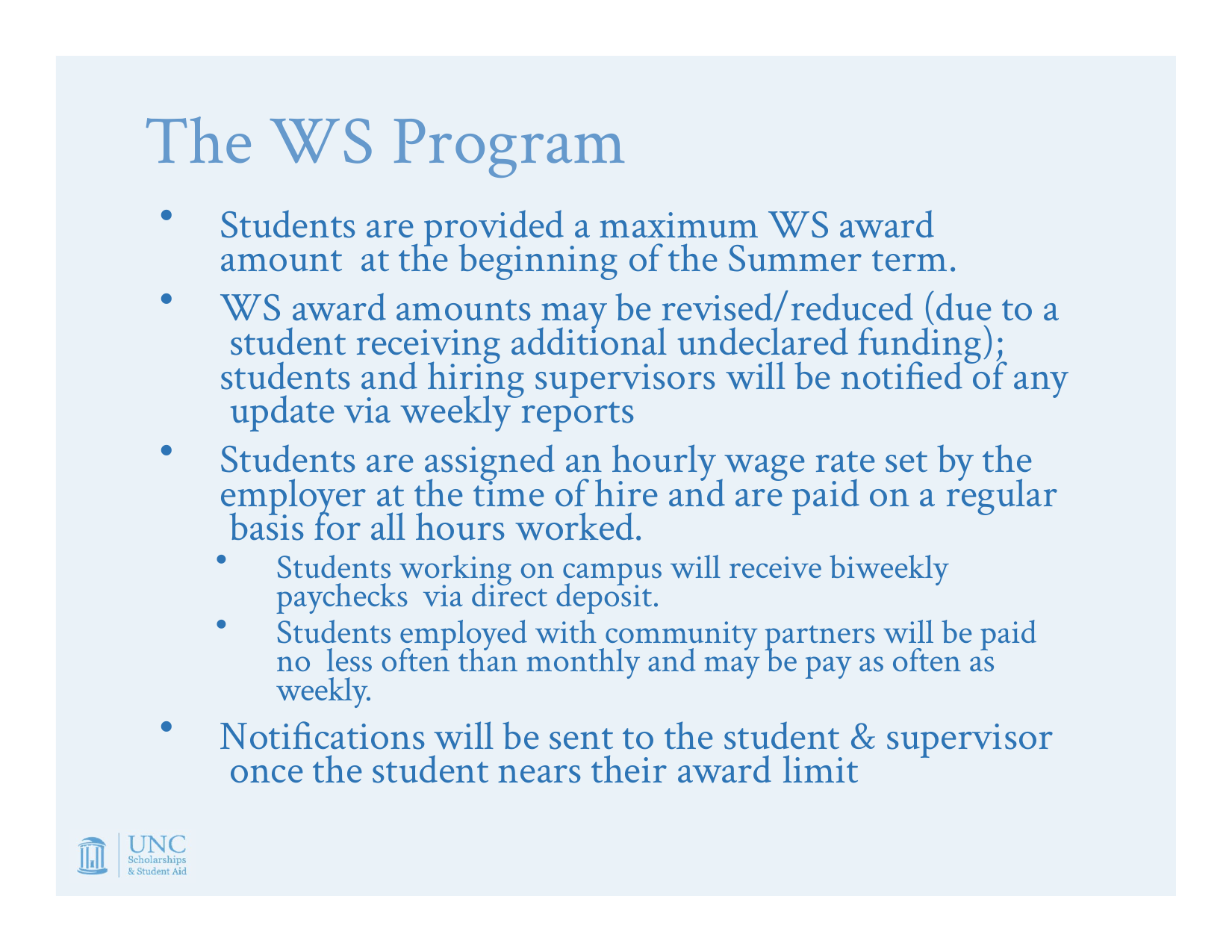

# The WS Program
Students are provided a maximum WS award amount  at the beginning of	the Summer term.
WS award amounts may be revised/reduced (due to a  student receiving additional undeclared funding);  students and hiring supervisors will be notified of any  update via weekly reports
Students are assigned an hourly wage rate set by the  employer at the time of hire and are paid on a regular  basis for all hours worked.
Students working on campus will receive biweekly paychecks  via direct deposit.
Students employed with community partners will be paid no  less often than monthly and may be pay as often as weekly.
Notifications will be sent to the student & supervisor  once the student nears their award limit